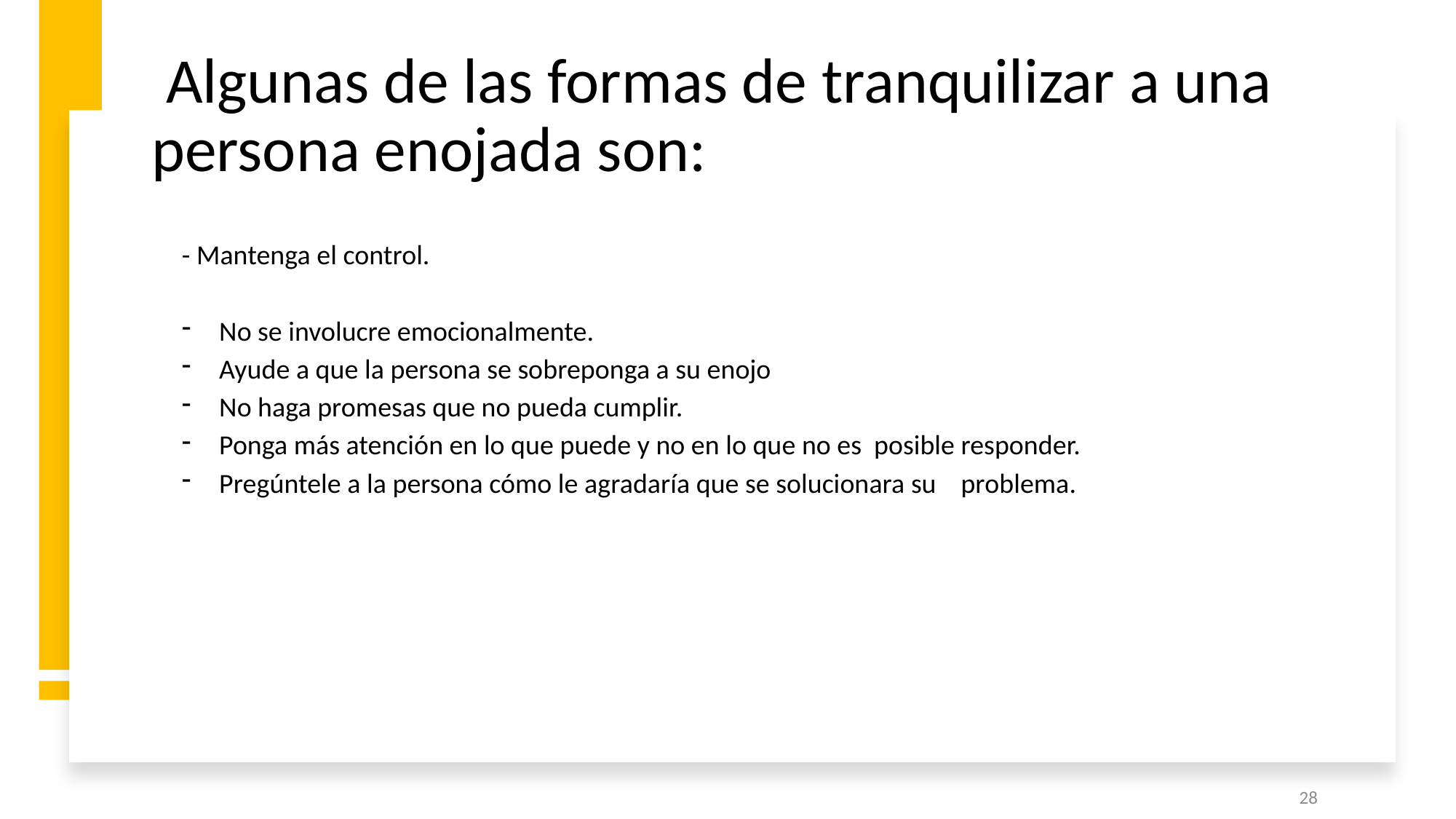

Algunas de las formas de tranquilizar a una persona enojada son:

- Mantenga el control.

No se involucre emocionalmente.
Ayude a que la persona se sobreponga a su enojo
No haga promesas que no pueda cumplir.
Ponga más atención en lo que puede y no en lo que no es  posible responder.
Pregúntele a la persona cómo le agradaría que se solucionara su    problema.

28